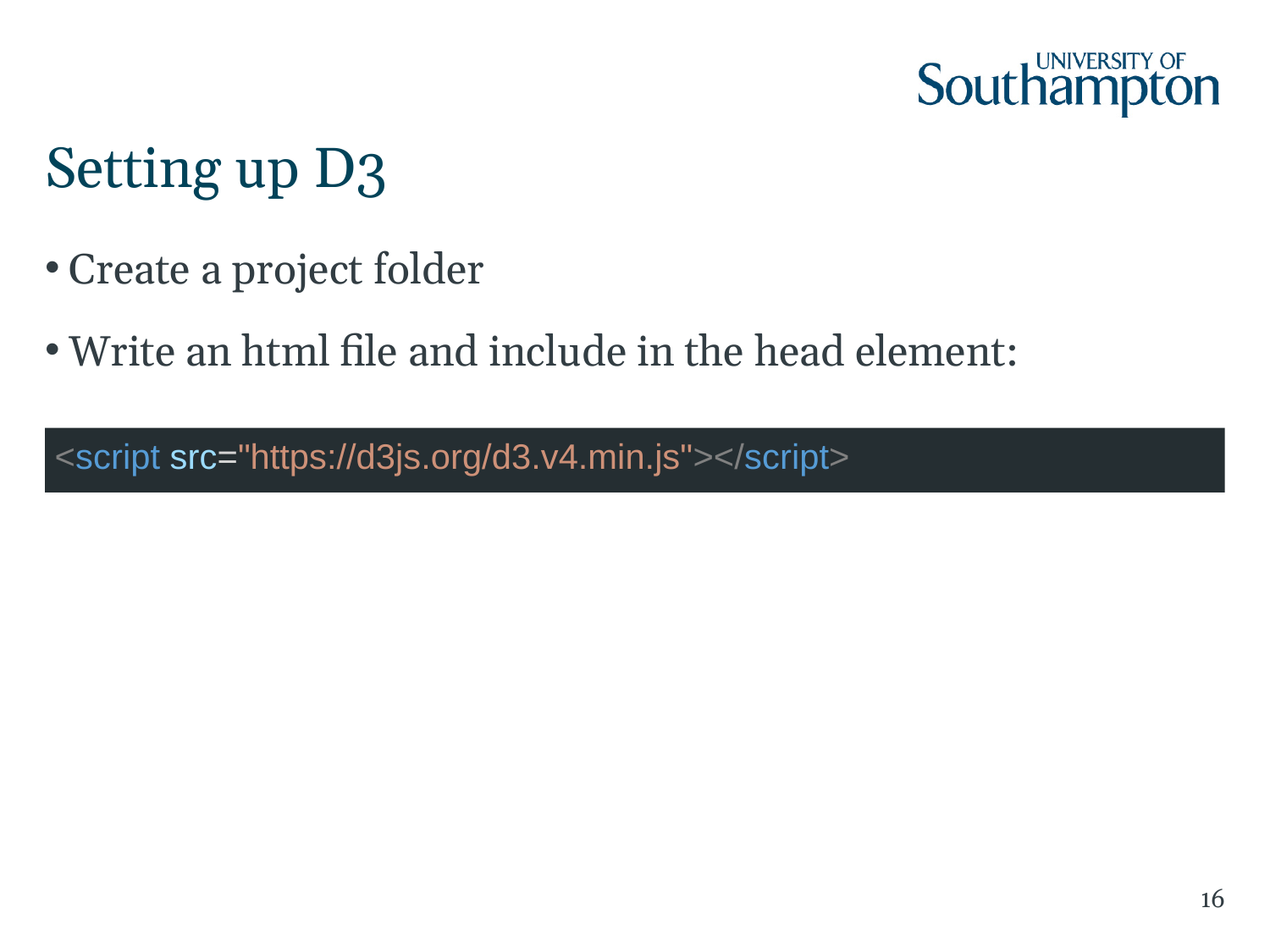

# Setting up D3
Create a project folder
Write an html file and include in the head element:
 <script src="https://d3js.org/d3.v4.min.js"></script>

16